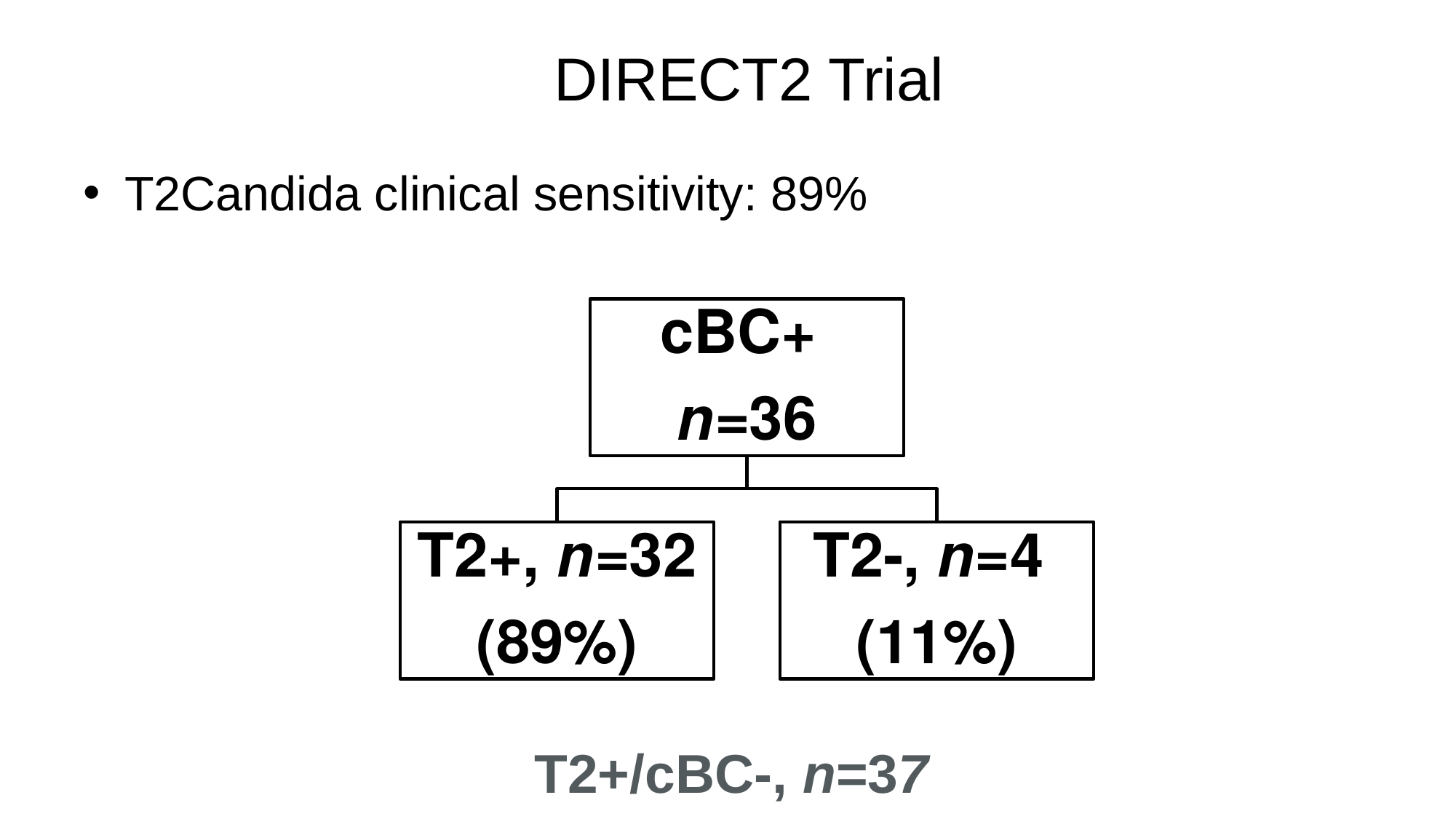

# DIRECT2 Study Summary
DIRECT2 Trial
T2Candida clinical sensitivity: 89%

cBC+
n=36
T2+, n=32
(89%)
T2-, n=4
(11%)
T2+/cBC-, n=37